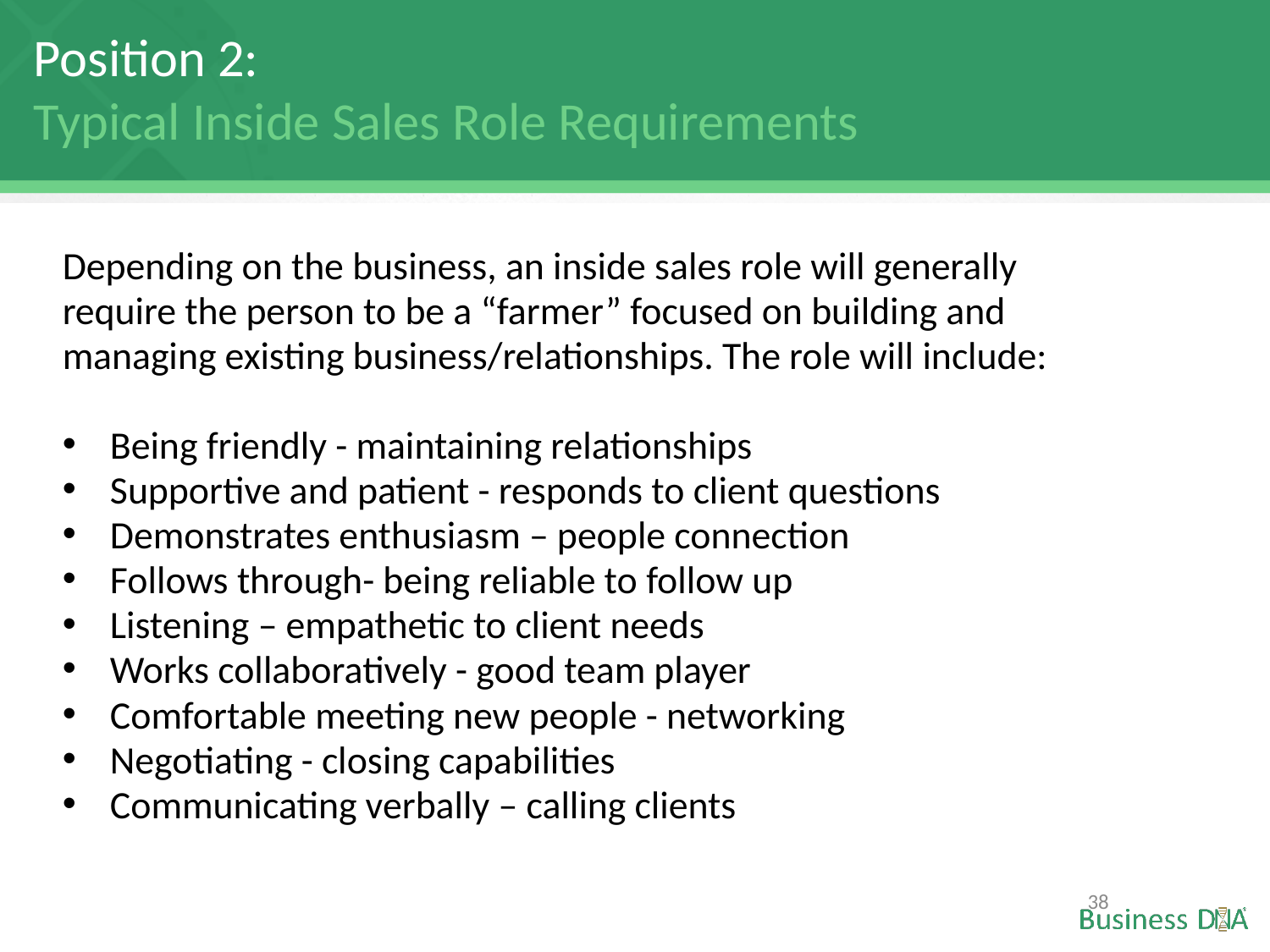

# Position 2: Typical Inside Sales Role Requirements
Depending on the business, an inside sales role will generally
require the person to be a “farmer” focused on building and
managing existing business/relationships. The role will include:

Being friendly - maintaining relationships
Supportive and patient - responds to client questions
Demonstrates enthusiasm – people connection
Follows through- being reliable to follow up
Listening – empathetic to client needs
Works collaboratively - good team player
Comfortable meeting new people - networking
Negotiating - closing capabilities
Communicating verbally – calling clients
38